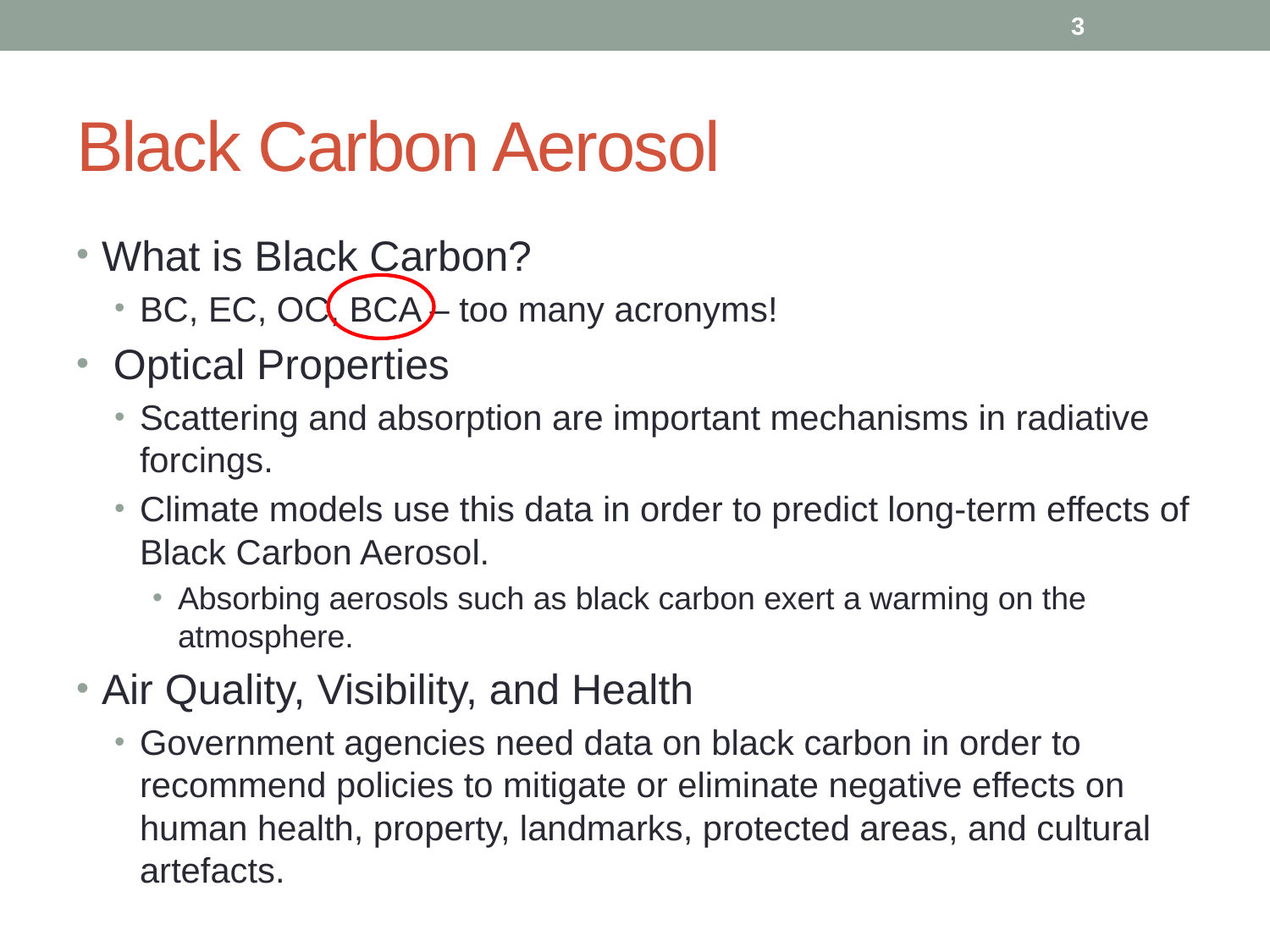

3
# Black Carbon Aerosol
What is Black Carbon?
BC, EC, OC, BCA – too many acronyms!
 Optical Properties
Scattering and absorption are important mechanisms in radiative forcings.
Climate models use this data in order to predict long-term effects of Black Carbon Aerosol.
Absorbing aerosols such as black carbon exert a warming on the atmosphere.
Air Quality, Visibility, and Health
Government agencies need data on black carbon in order to recommend policies to mitigate or eliminate negative effects on human health, property, landmarks, protected areas, and cultural artefacts.